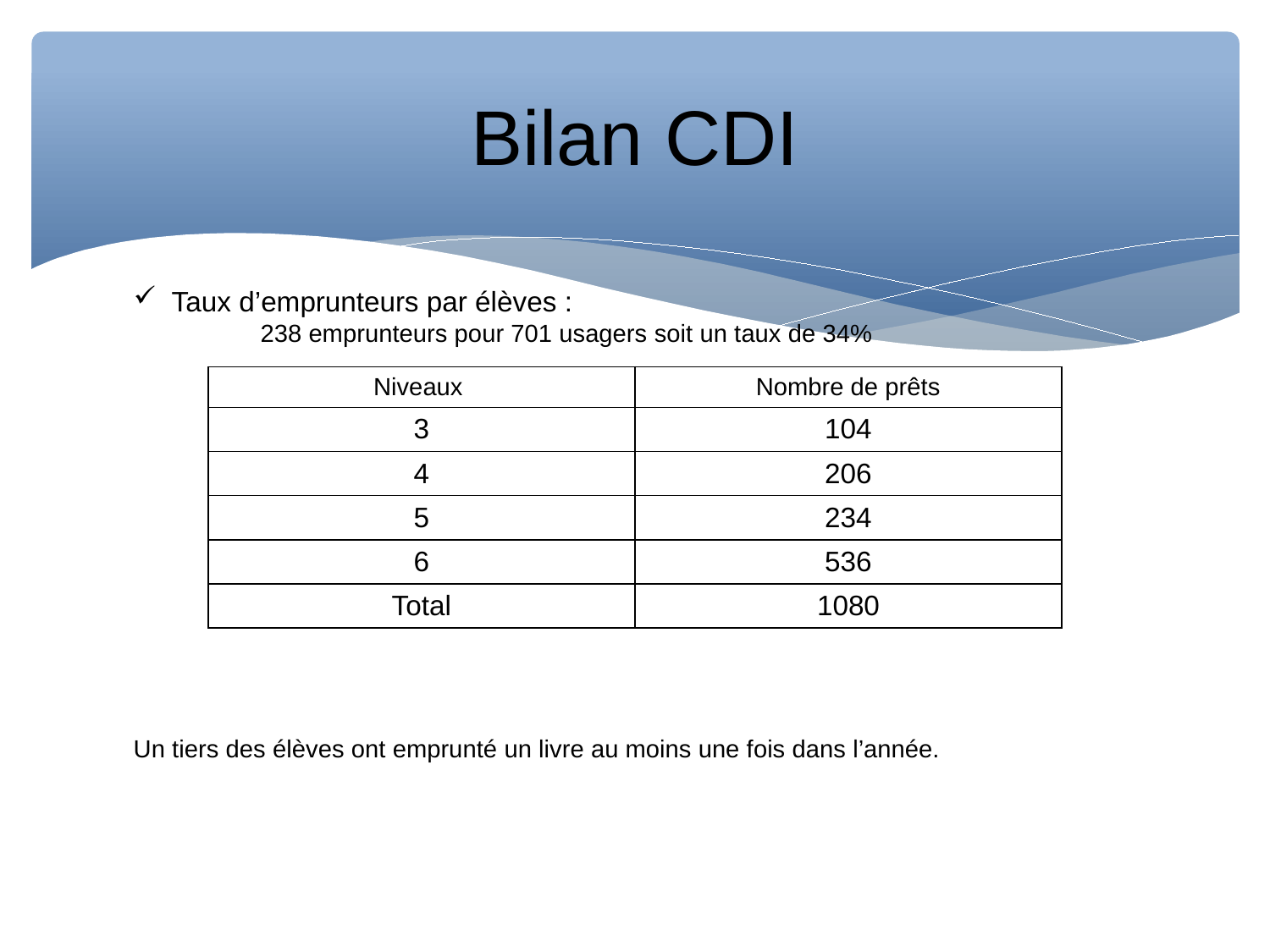

Bilan CDI
Taux d’emprunteurs par élèves :
	238 emprunteurs pour 701 usagers soit un taux de 34%

Un tiers des élèves ont emprunté un livre au moins une fois dans l’année.

| Niveaux | Nombre de prêts |
| --- | --- |
| 3 | 104 |
| 4 | 206 |
| 5 | 234 |
| 6 | 536 |
| Total | 1080 |